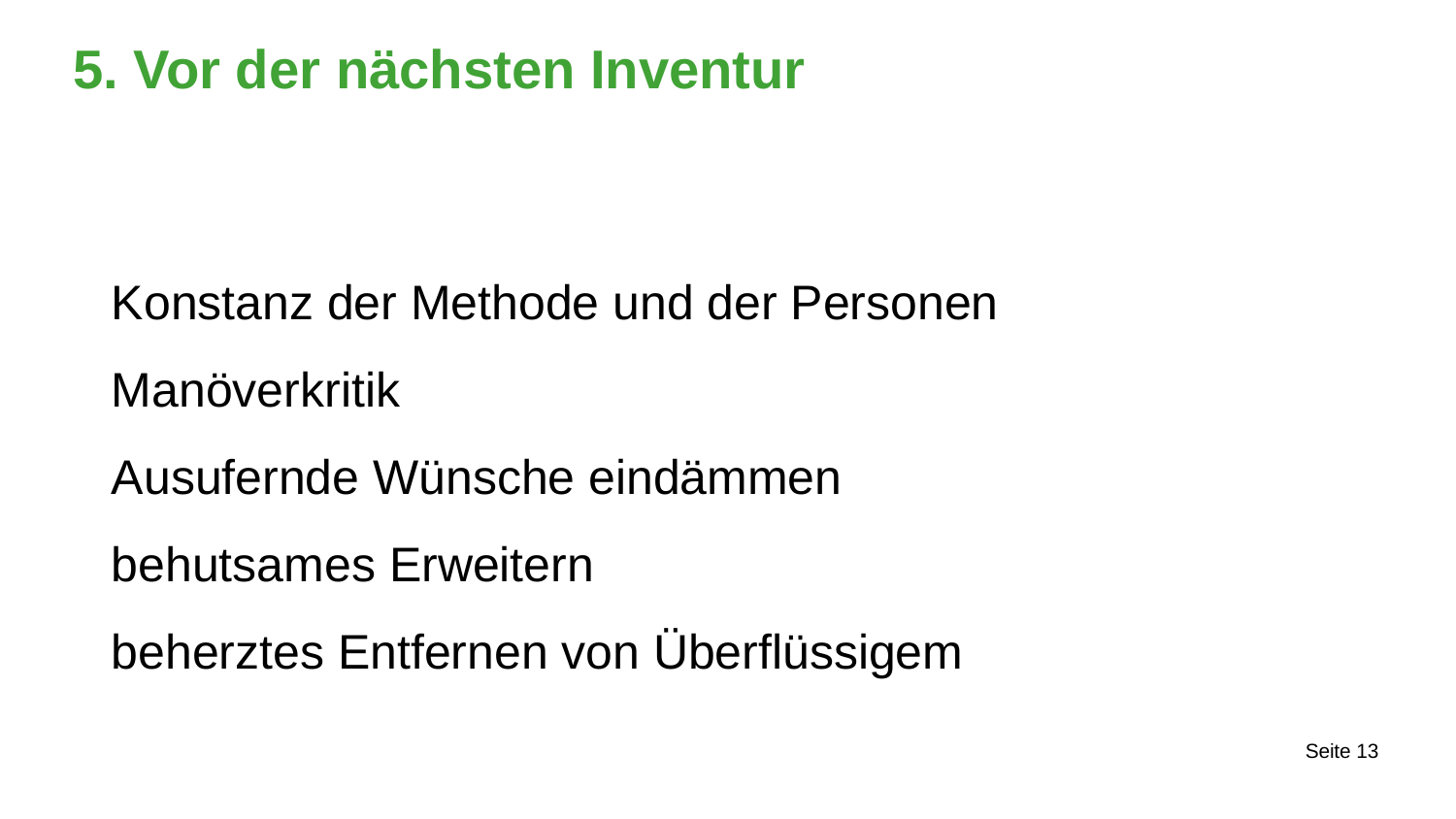

# 5. Vor der nächsten Inventur
Konstanz der Methode und der Personen
Manöverkritik
Ausufernde Wünsche eindämmen
behutsames Erweitern
beherztes Entfernen von Überflüssigem
Seite 13